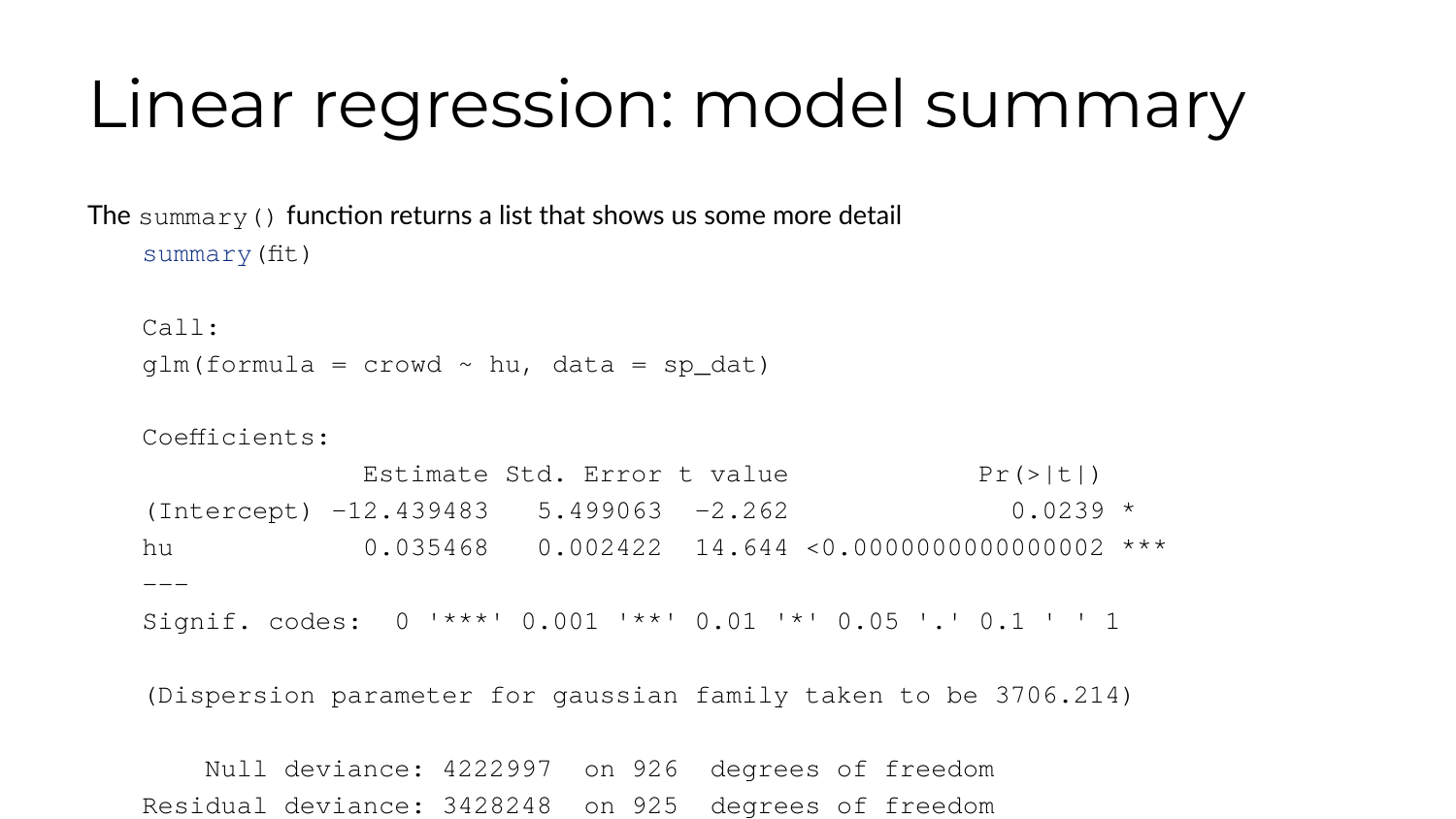

# Linear regression: model summary
The summary() function returns a list that shows us some more detail
summary(fit)

Call:
glm(formula = crowd ~ hu, data = sp_dat)

Coefficients:
              Estimate Std. Error t value            Pr(>|t|)
(Intercept) -12.439483   5.499063  -2.262              0.0239 *
hu            0.035468   0.002422  14.644 <0.0000000000000002 ***
---
Signif. codes:  0 '***' 0.001 '**' 0.01 '*' 0.05 '.' 0.1 ' ' 1

(Dispersion parameter for gaussian family taken to be 3706.214)

    Null deviance: 4222997  on 926  degrees of freedom
Residual deviance: 3428248  on 925  degrees of freedom
AIC: 10253

Number of Fisher Scoring iterations: 2